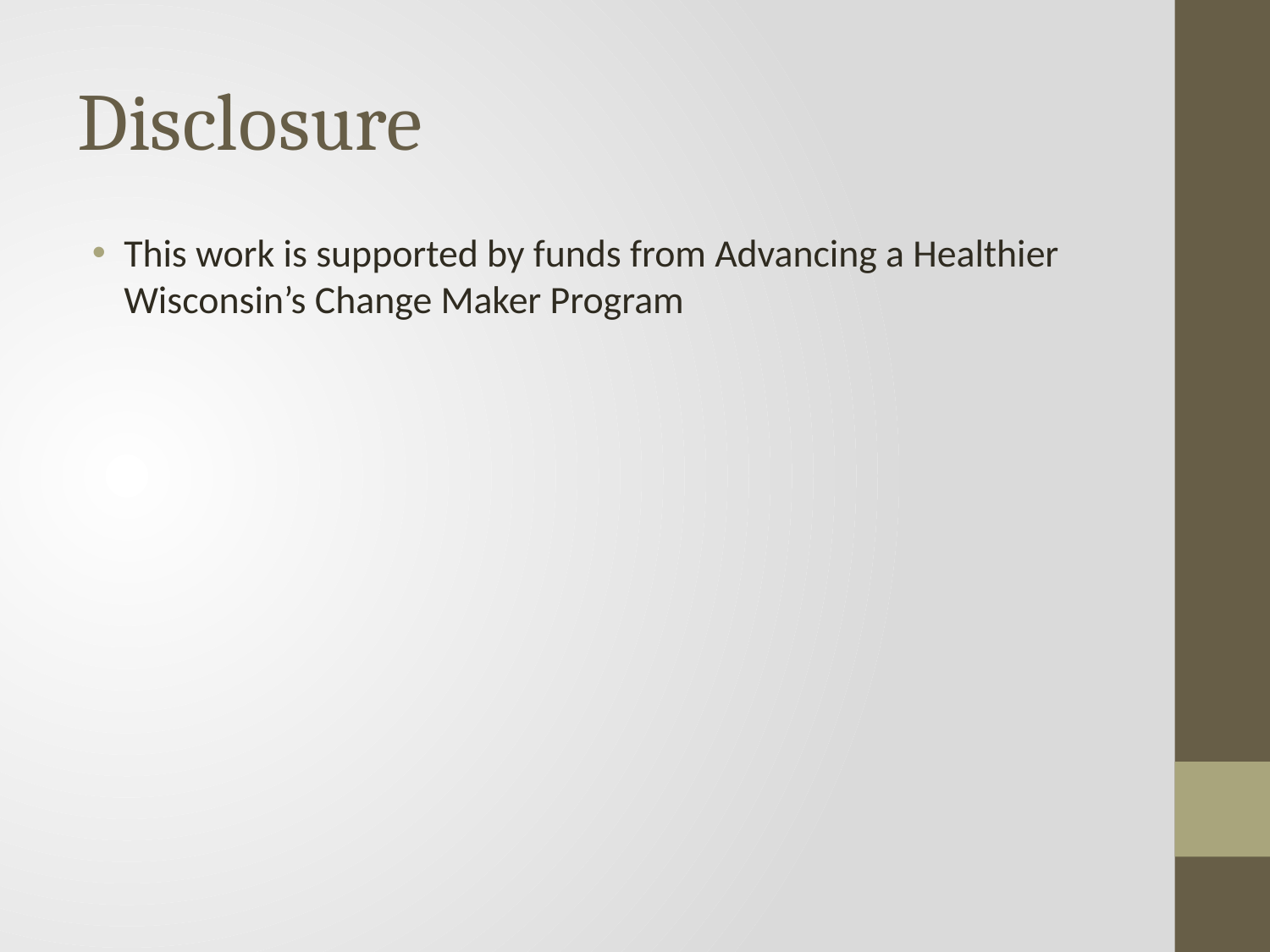

# Disclosure
This work is supported by funds from Advancing a Healthier Wisconsin’s Change Maker Program